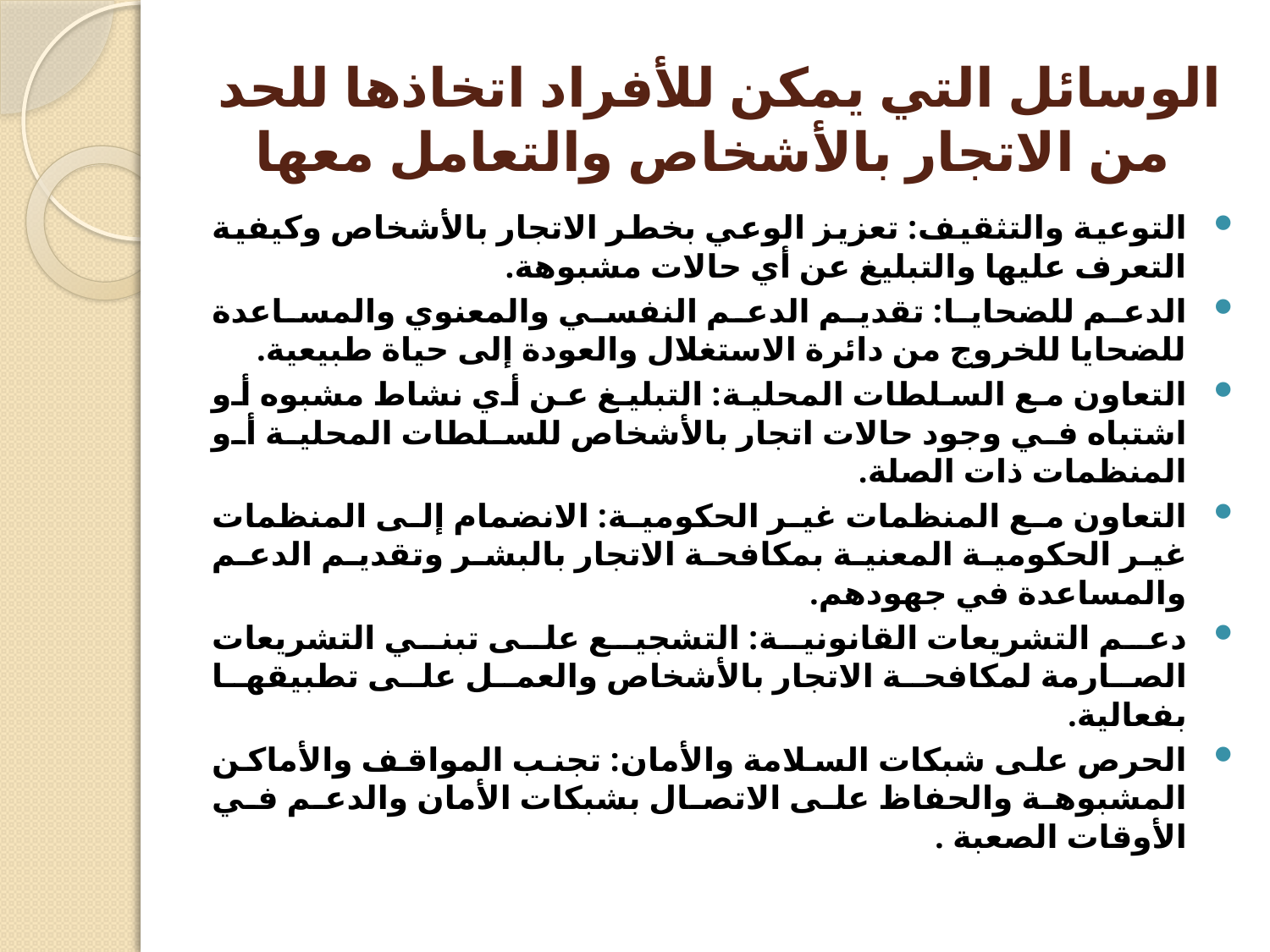

# الوسائل التي يمكن للأفراد اتخاذها للحد من الاتجار بالأشخاص والتعامل معها
التوعية والتثقيف: تعزيز الوعي بخطر الاتجار بالأشخاص وكيفية التعرف عليها والتبليغ عن أي حالات مشبوهة.
الدعم للضحايا: تقديم الدعم النفسي والمعنوي والمساعدة للضحايا للخروج من دائرة الاستغلال والعودة إلى حياة طبيعية.
التعاون مع السلطات المحلية: التبليغ عن أي نشاط مشبوه أو اشتباه في وجود حالات اتجار بالأشخاص للسلطات المحلية أو المنظمات ذات الصلة.
التعاون مع المنظمات غير الحكومية: الانضمام إلى المنظمات غير الحكومية المعنية بمكافحة الاتجار بالبشر وتقديم الدعم والمساعدة في جهودهم.
دعم التشريعات القانونية: التشجيع على تبني التشريعات الصارمة لمكافحة الاتجار بالأشخاص والعمل على تطبيقها بفعالية.
الحرص على شبكات السلامة والأمان: تجنب المواقف والأماكن المشبوهة والحفاظ على الاتصال بشبكات الأمان والدعم في الأوقات الصعبة .